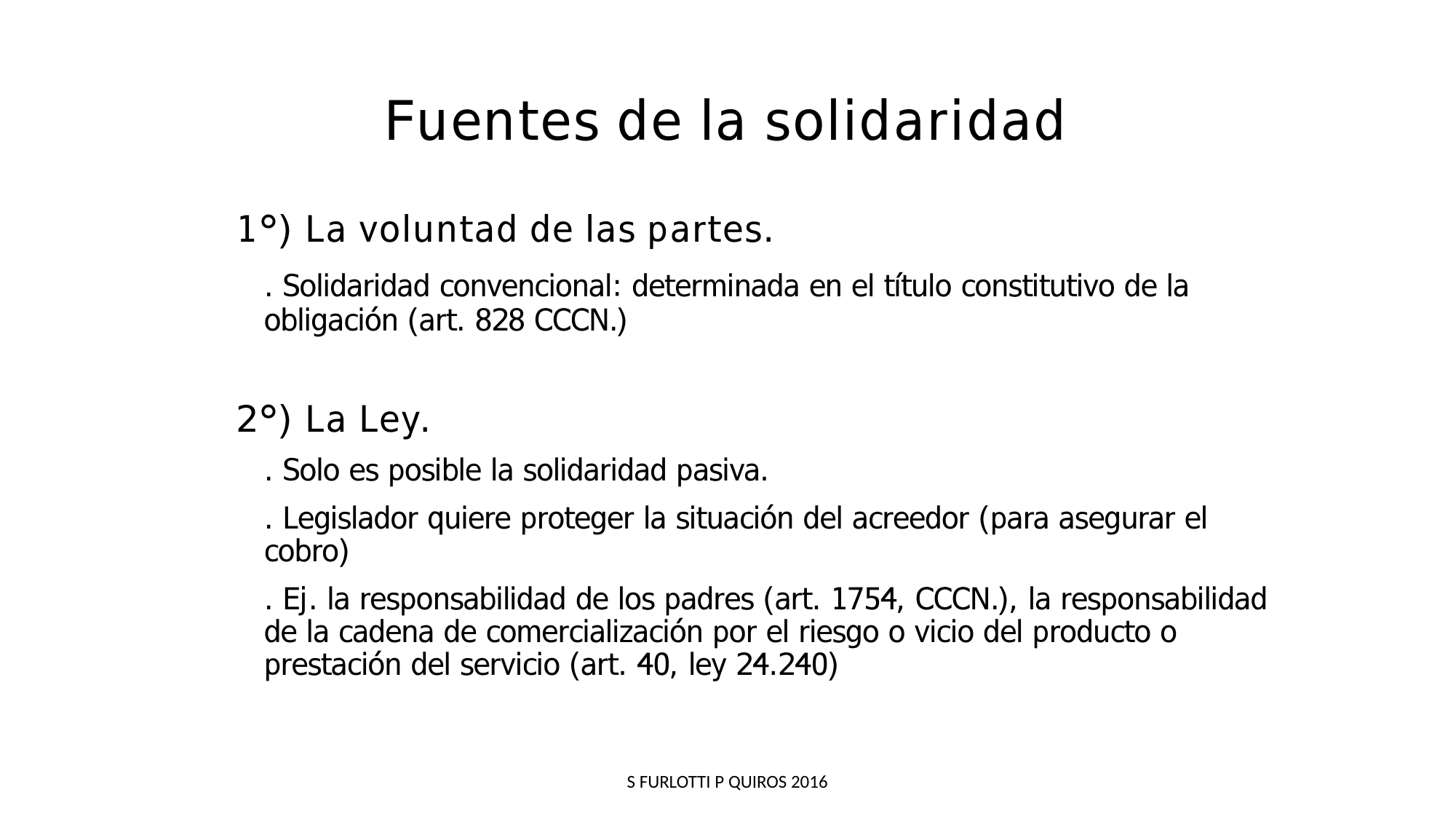

# Fuentes de la solidaridad
1°) La voluntad de las partes.
	. Solidaridad convencional: determinada en el título constitutivo de la obligación (art. 828 CCCN.)

2°) La Ley.
	. Solo es posible la solidaridad pasiva.
	. Legislador quiere proteger la situación del acreedor (para asegurar el cobro)
	. Ej. la responsabilidad de los padres (art. 1754, CCCN.), la responsabilidad de la cadena de comercialización por el riesgo o vicio del producto o prestación del servicio (art. 40, ley 24.240)

S FURLOTTI P QUIROS 2016